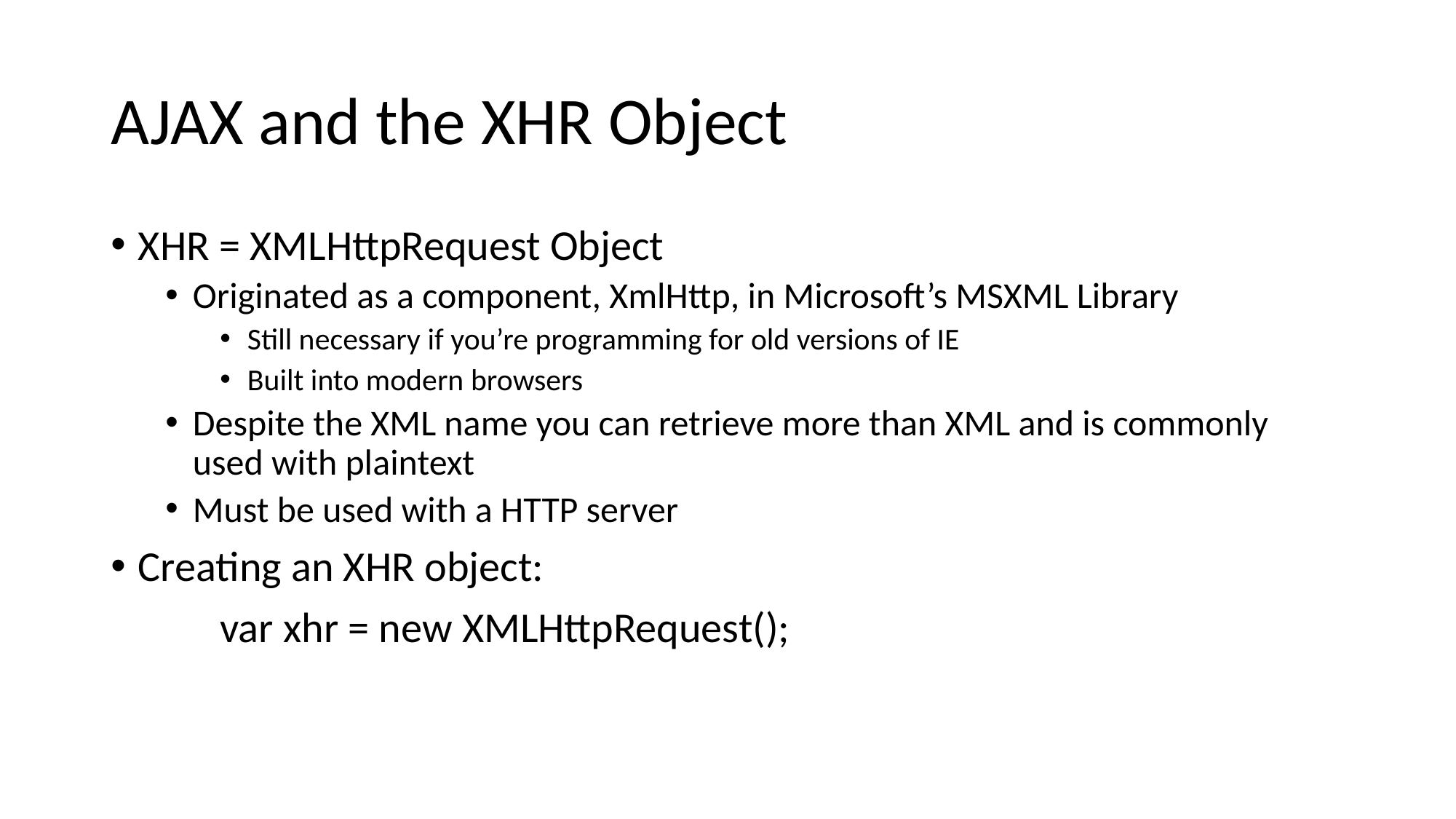

# AJAX and the XHR Object
XHR = XMLHttpRequest Object
Originated as a component, XmlHttp, in Microsoft’s MSXML Library
Still necessary if you’re programming for old versions of IE
Built into modern browsers
Despite the XML name you can retrieve more than XML and is commonly used with plaintext
Must be used with a HTTP server
Creating an XHR object:
	var xhr = new XMLHttpRequest();